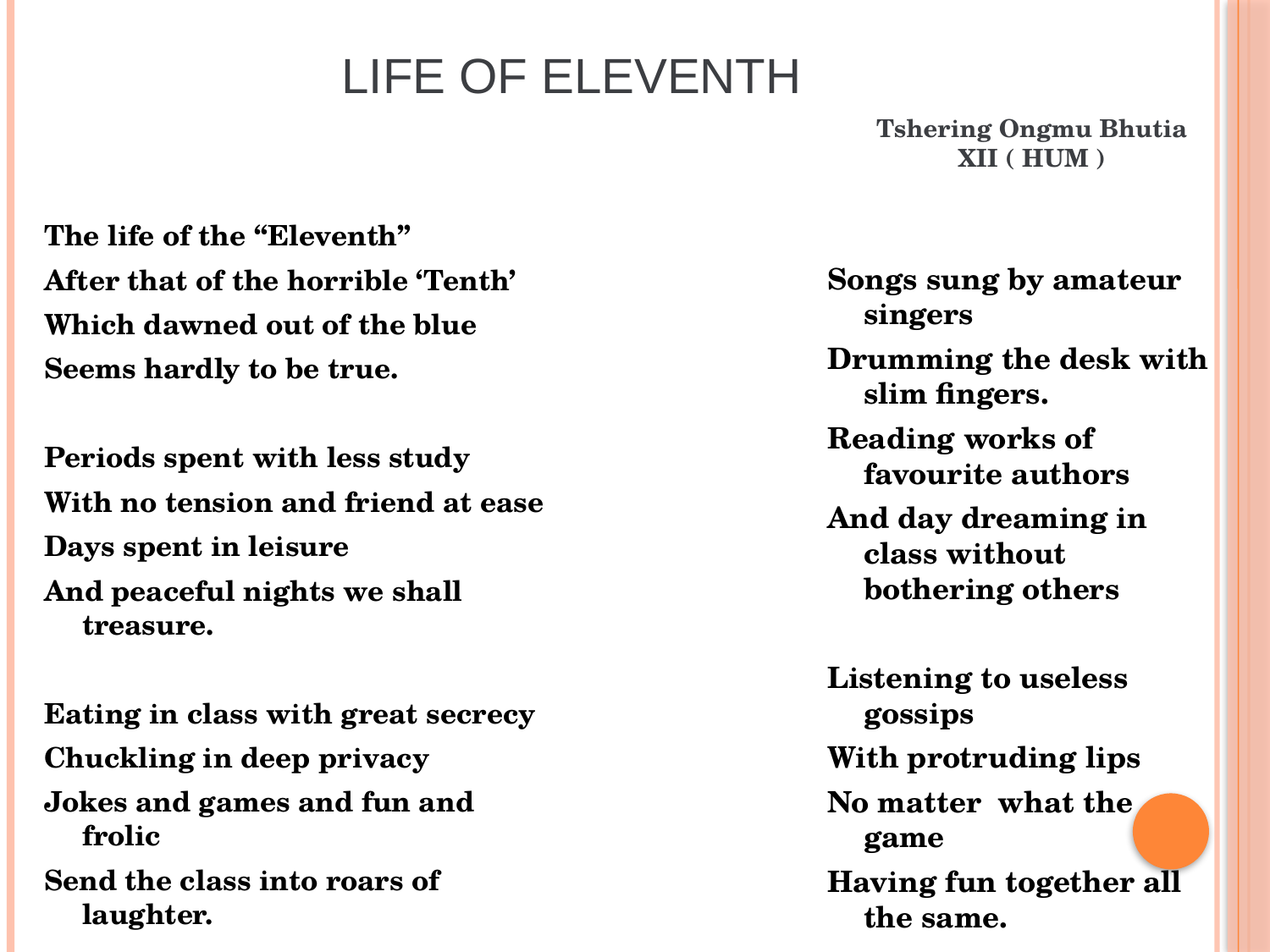

# Life of Eleventh
Tshering Ongmu Bhutia
XII ( HUM )
The life of the “Eleventh”
After that of the horrible ‘Tenth’
Which dawned out of the blue
Seems hardly to be true.

Periods spent with less study
With no tension and friend at ease
Days spent in leisure
And peaceful nights we shall treasure.

Eating in class with great secrecy
Chuckling in deep privacy
Jokes and games and fun and frolic
Send the class into roars of laughter.

Songs sung by amateur singers
Drumming the desk with slim fingers.
Reading works of favourite authors
And day dreaming in class without bothering others

Listening to useless gossips
With protruding lips
No matter  what the game
Having fun together all the same.